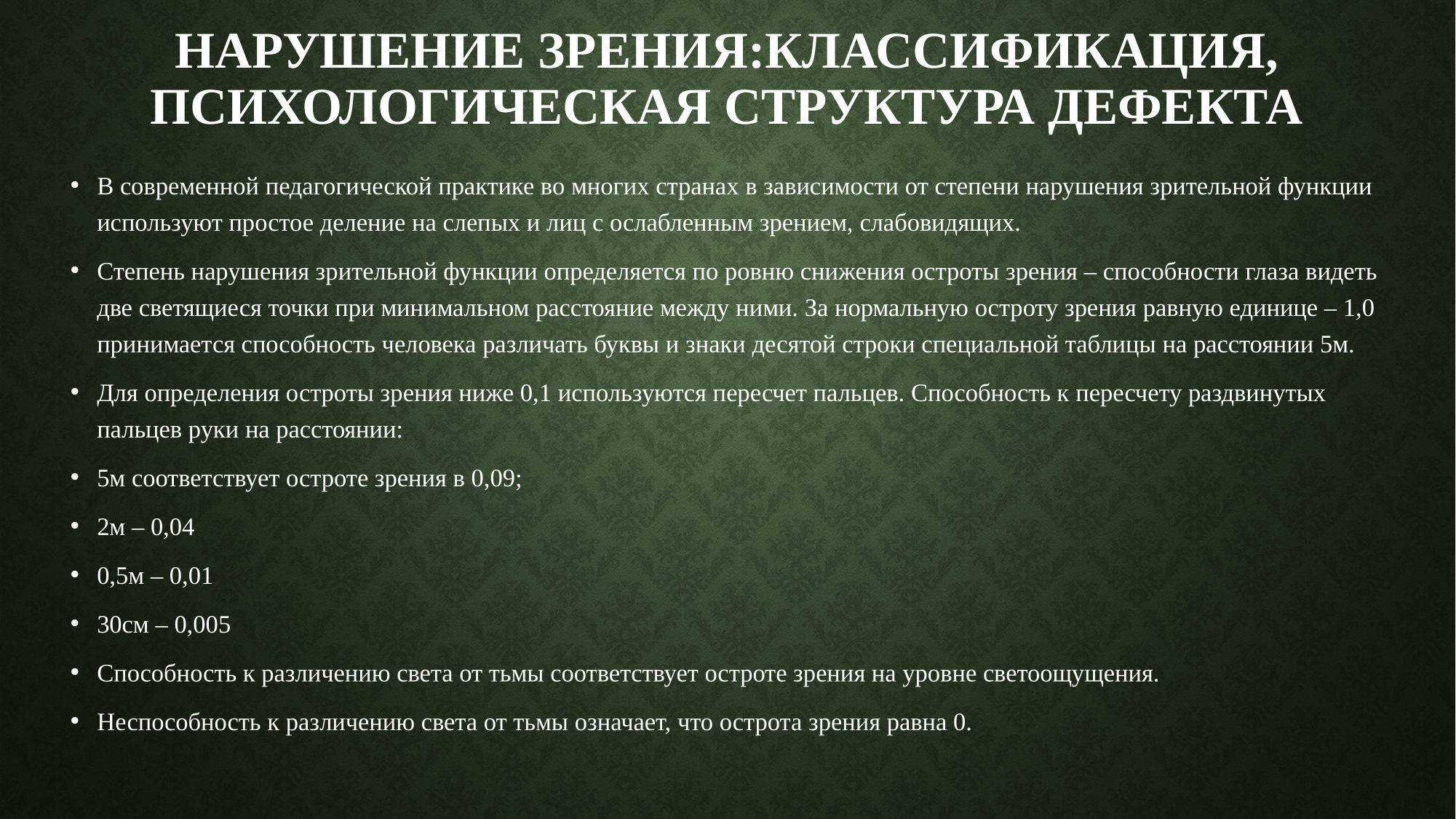

# НАРУШЕНИЕ ЗРЕНИЯ:КЛАССИФИКАЦИЯ, ПСИХОЛОГИЧЕСКАЯ СТРУКТУРА ДЕФЕКТА
В современной педагогической практике во многих странах в зависимости от степени нарушения зрительной функции используют простое деление на слепых и лиц с ослабленным зрением, слабовидящих.
Степень нарушения зрительной функции определяется по ровню снижения остроты зрения – способности глаза видеть две светящиеся точки при минимальном расстояние между ними. За нормальную остроту зрения равную единице – 1,0 принимается способность человека различать буквы и знаки десятой строки специальной таблицы на расстоянии 5м.
Для определения остроты зрения ниже 0,1 используются пересчет пальцев. Способность к пересчету раздвинутых пальцев руки на расстоянии:
5м соответствует остроте зрения в 0,09;
2м – 0,04
0,5м – 0,01
30см – 0,005
Способность к различению света от тьмы соответствует остроте зрения на уровне светоощущения.
Неспособность к различению света от тьмы означает, что острота зрения равна 0.